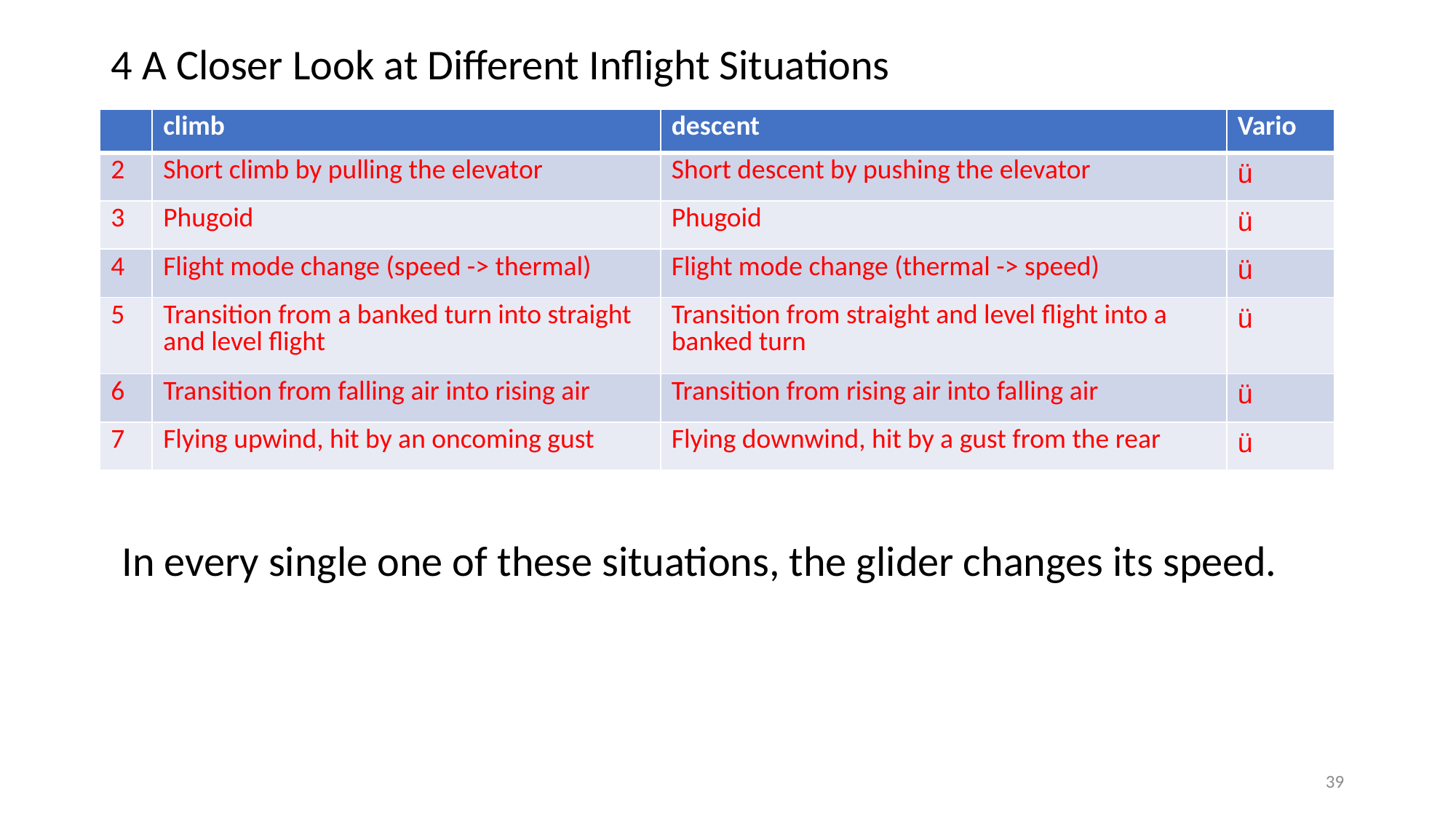

# 4 A Closer Look at Different Inflight Situations
|  | climb | descent | Vario |
| --- | --- | --- | --- |
| 2 | Short climb by pulling the elevator | Short descent by pushing the elevator | ü |
| 3 | Phugoid | Phugoid | ü |
| 4 | Flight mode change (speed -> thermal) | Flight mode change (thermal -> speed) | ü |
| 5 | Transition from a banked turn into straight and level flight | Transition from straight and level flight into a banked turn | ü |
| 6 | Transition from falling air into rising air | Transition from rising air into falling air | ü |
| 7 | Flying upwind, hit by an oncoming gust | Flying downwind, hit by a gust from the rear | ü |
In every single one of these situations, the glider changes its speed.
39